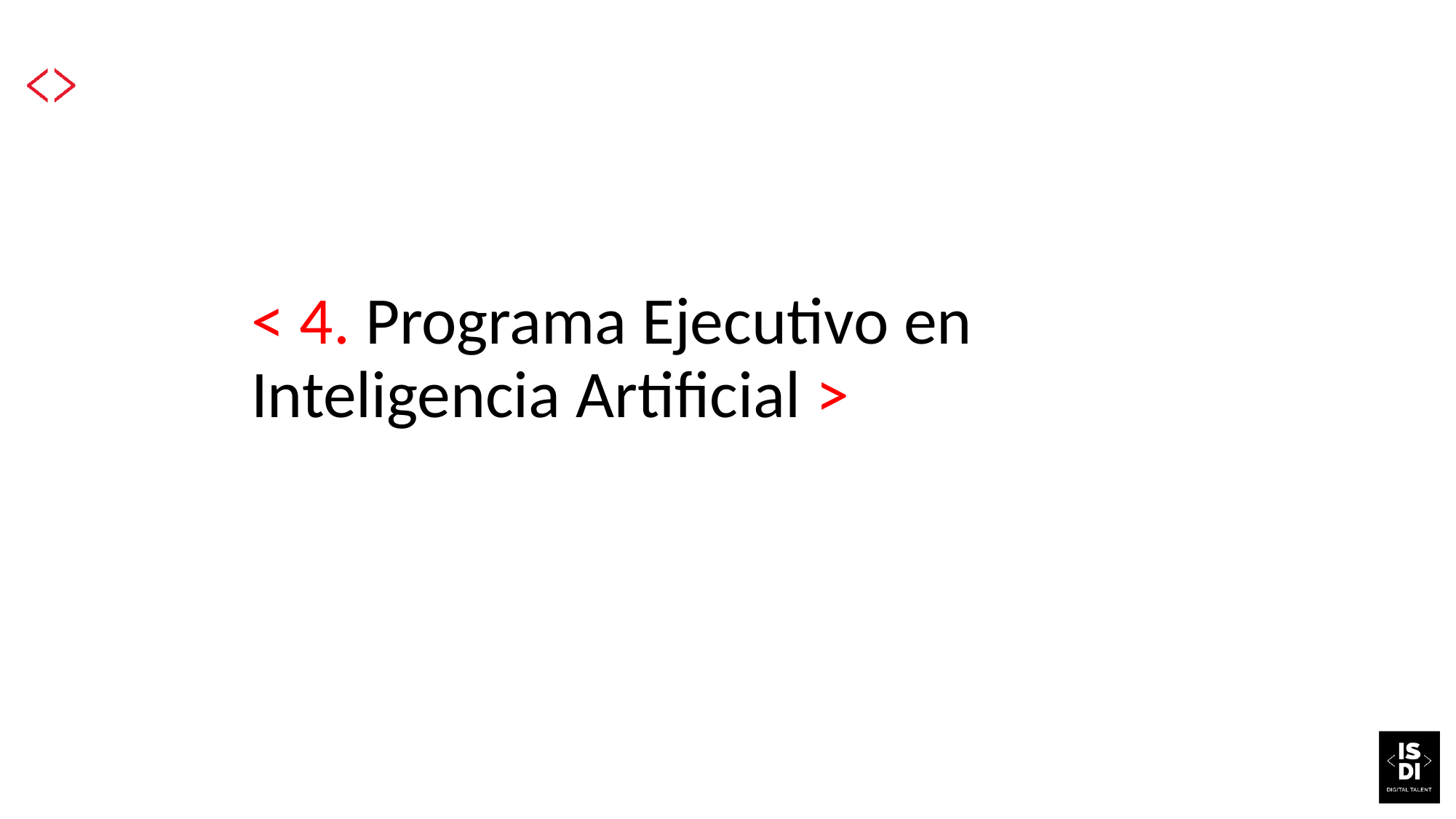

# < 4. Programa Ejecutivo en Inteligencia Artificial >